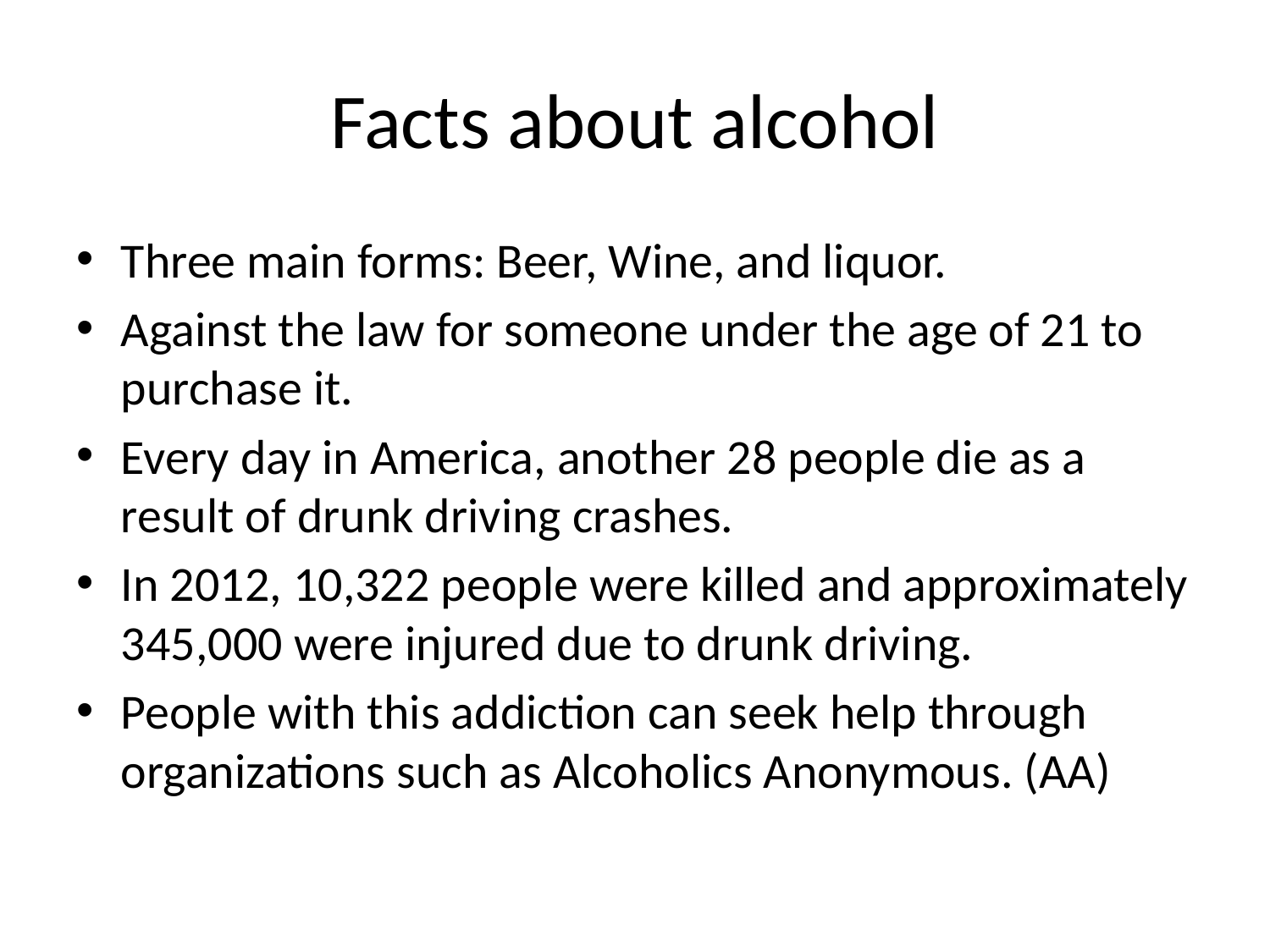

# Facts about alcohol
Three main forms: Beer, Wine, and liquor.
Against the law for someone under the age of 21 to purchase it.
Every day in America, another 28 people die as a result of drunk driving crashes.
In 2012, 10,322 people were killed and approximately 345,000 were injured due to drunk driving.
People with this addiction can seek help through organizations such as Alcoholics Anonymous. (AA)